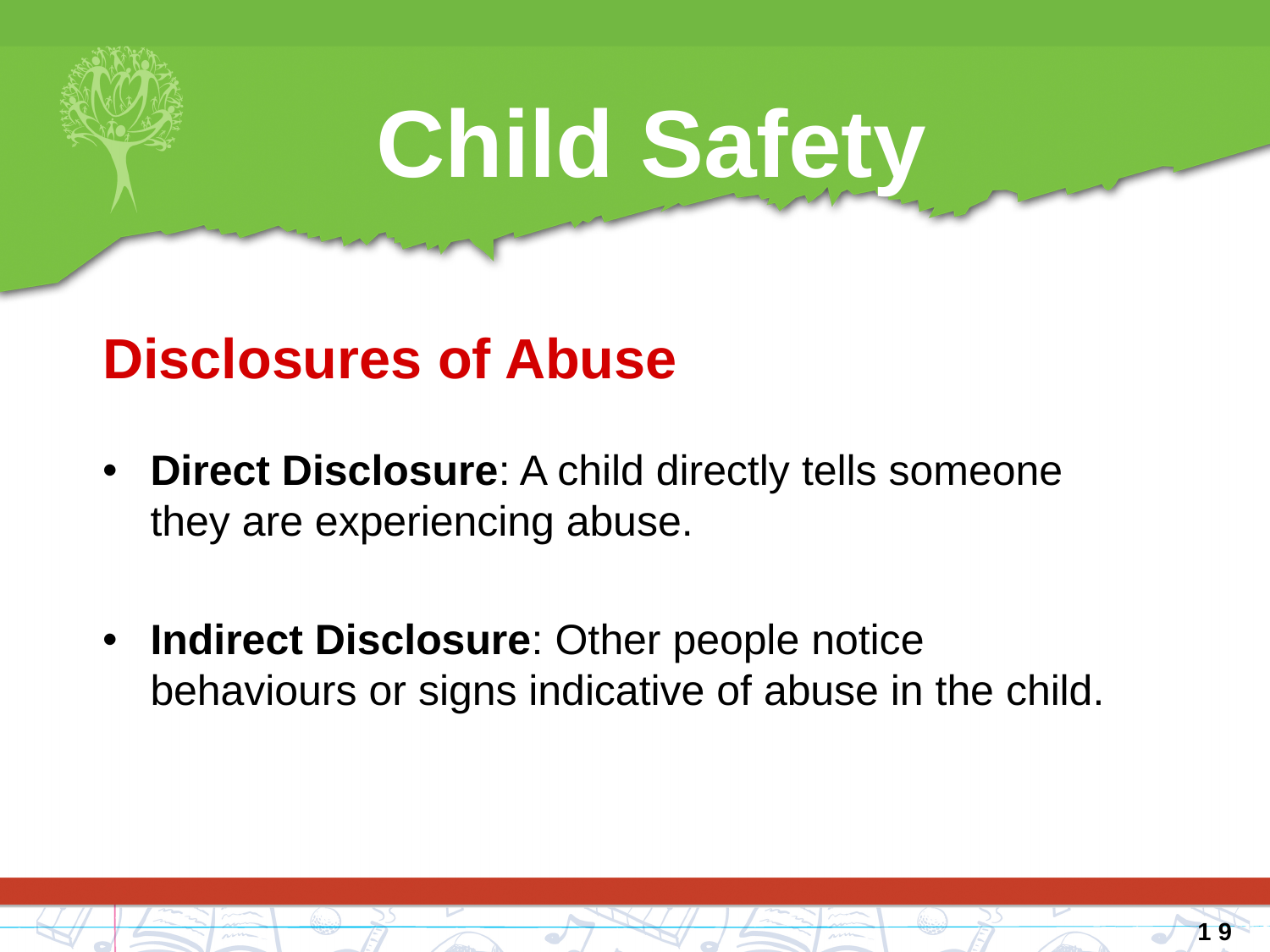

Child Safety
Disclosures of Abuse

Direct Disclosure: A child directly tells someone they are experiencing abuse.

Indirect Disclosure: Other people notice behaviours or signs indicative of abuse in the child.

1 9